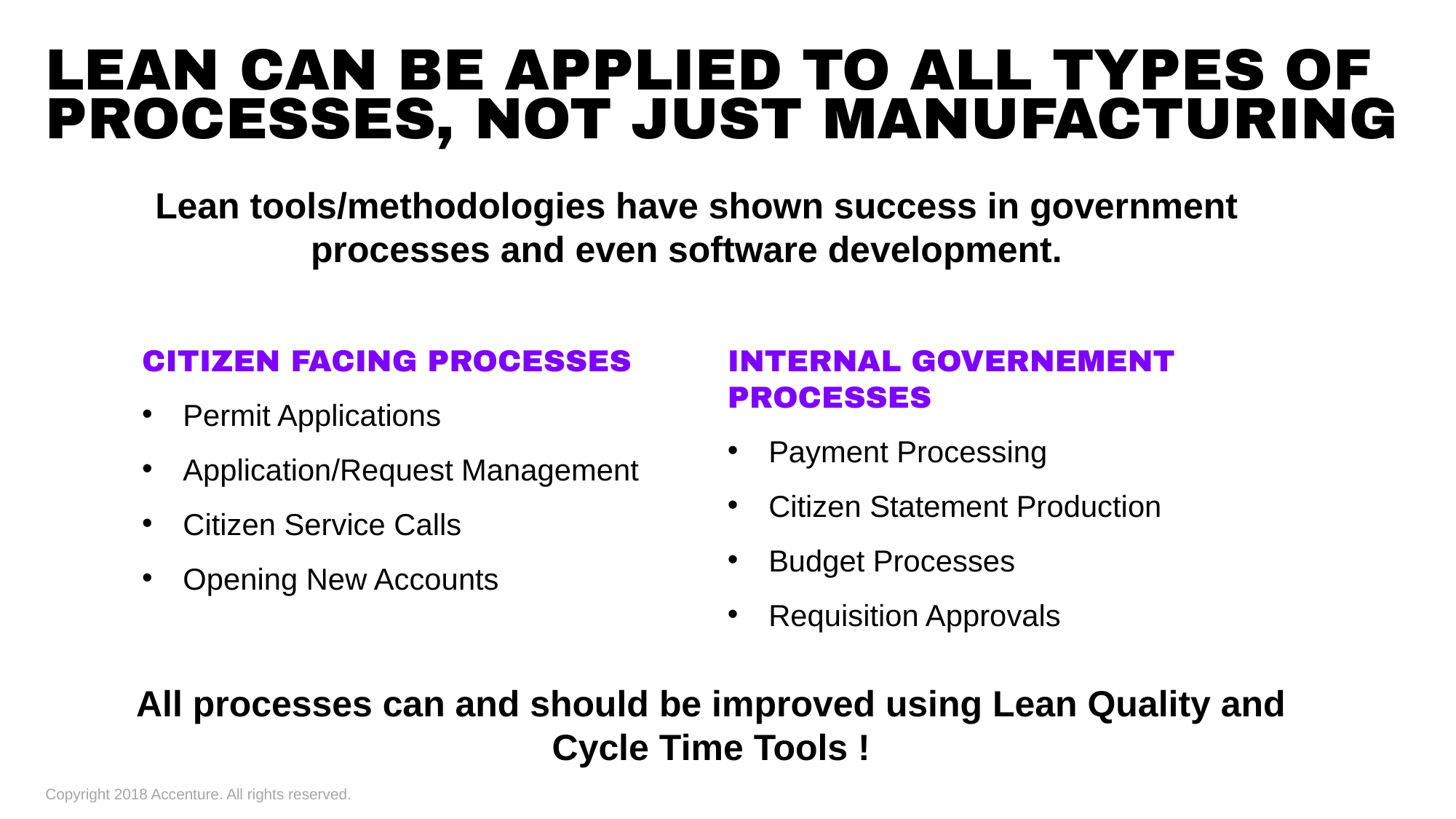

# Lean Can Be Applied to All types of Processes, Not Just Manufacturing
Lean tools/methodologies have shown success in government processes and even software development.
CITIZEN FACING PROCESSES
Permit Applications
Application/Request Management
Citizen Service Calls
Opening New Accounts
INTERNAL GOVERNEMENT PROCESSES
Payment Processing
Citizen Statement Production
Budget Processes
Requisition Approvals
All processes can and should be improved using Lean Quality and Cycle Time Tools !
Copyright 2018 Accenture. All rights reserved.